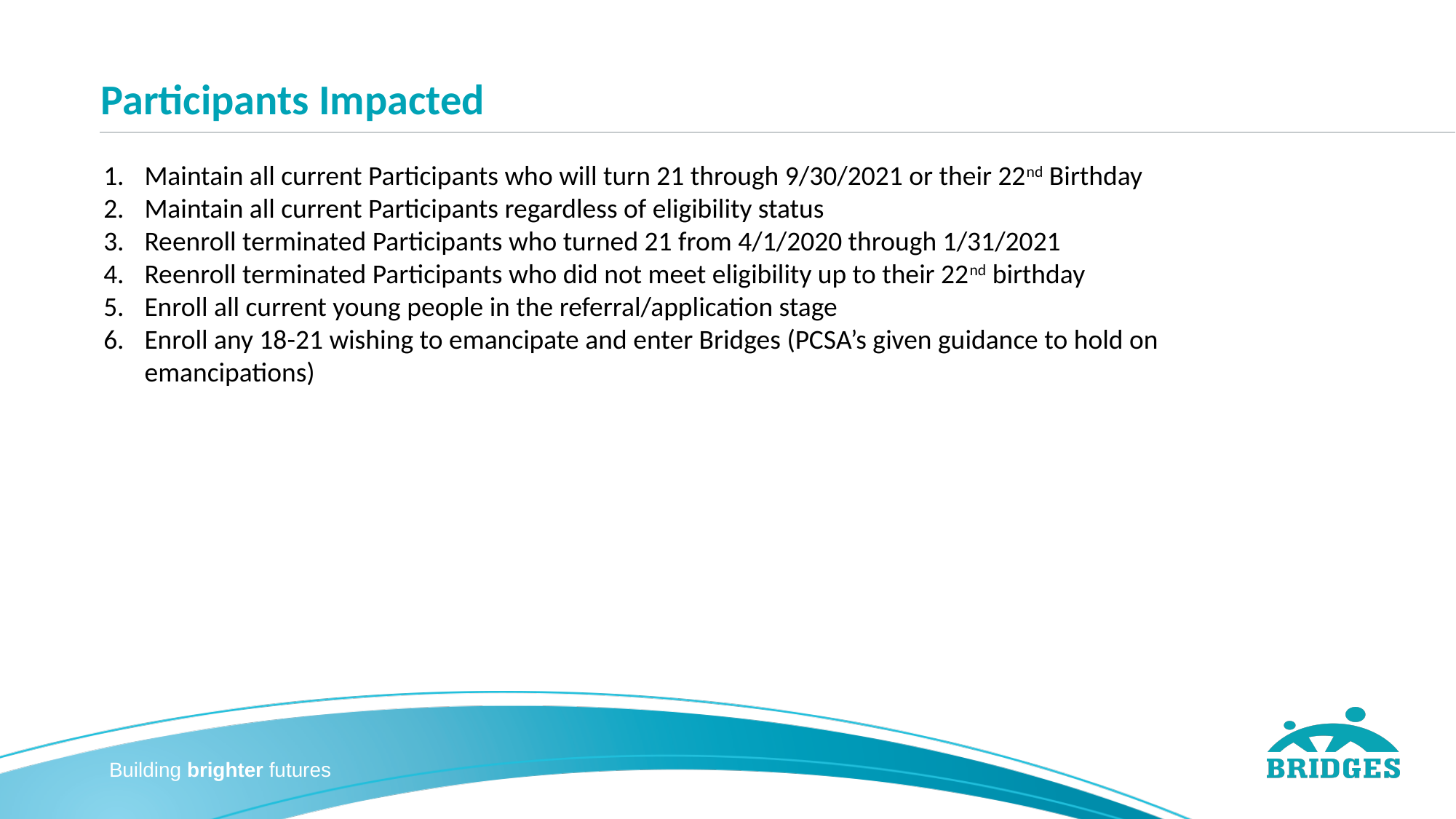

# Participants Impacted

Maintain all current Participants who will turn 21 through 9/30/2021 or their 22nd Birthday
Maintain all current Participants regardless of eligibility status
Reenroll terminated Participants who turned 21 from 4/1/2020 through 1/31/2021
Reenroll terminated Participants who did not meet eligibility up to their 22nd birthday
Enroll all current young people in the referral/application stage
Enroll any 18-21 wishing to emancipate and enter Bridges (PCSA’s given guidance to hold on emancipations)